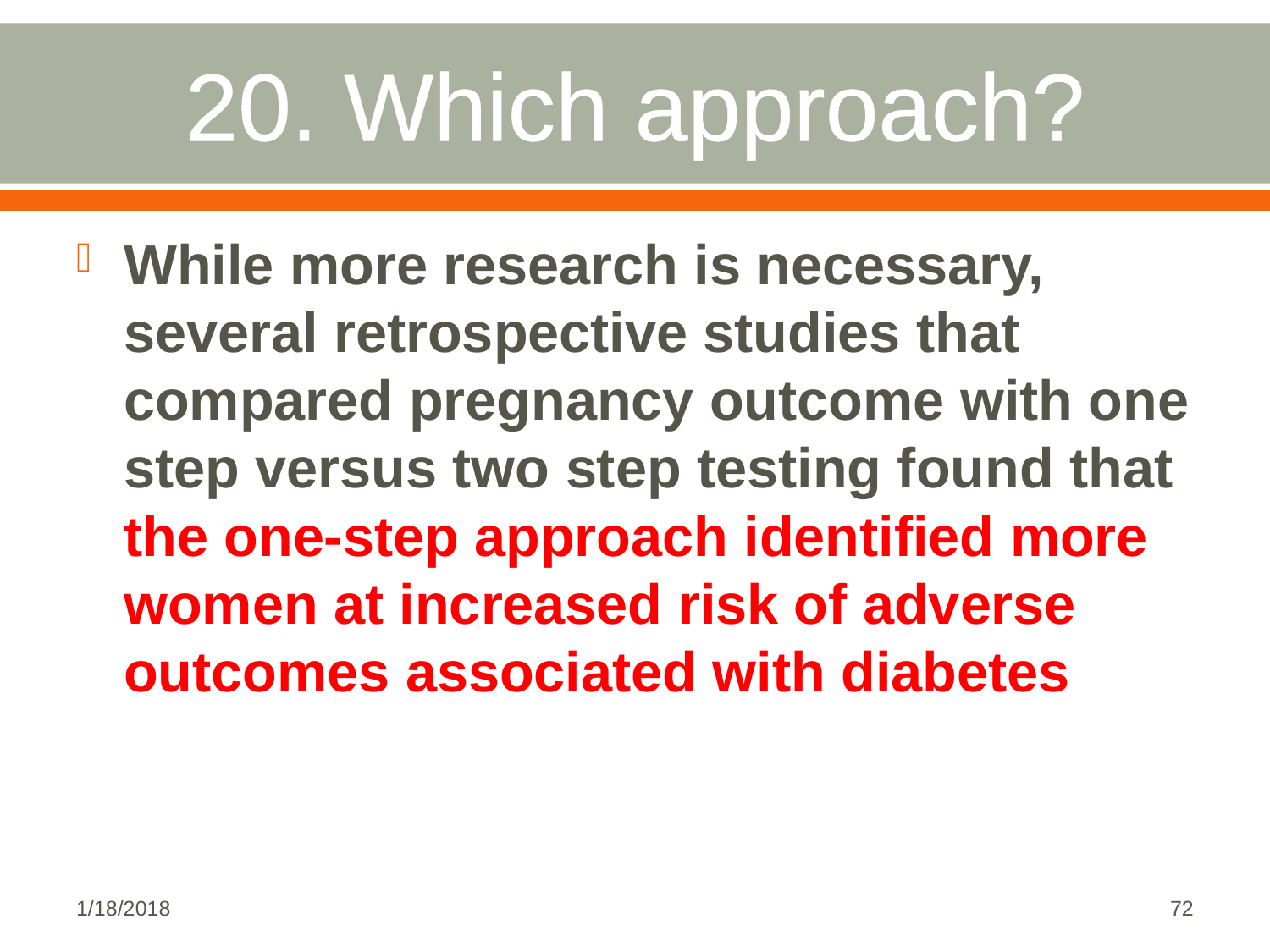

# 20. Which approach?
While more research is necessary, several retrospective studies that compared pregnancy outcome with one step versus two step testing found that the one-step approach identified more women at increased risk of adverse outcomes associated with diabetes

1/18/2018
72